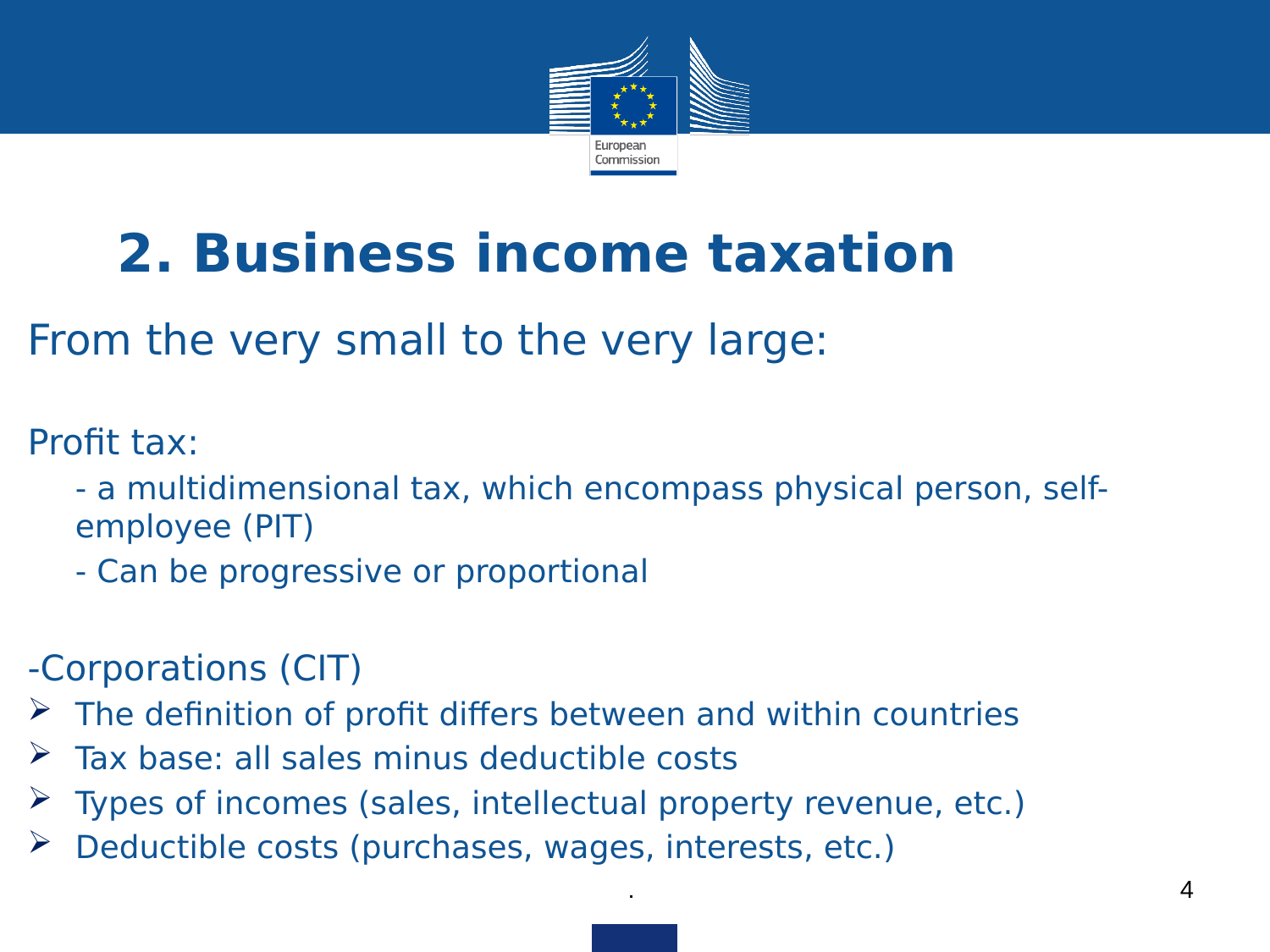

# 2. Business income taxation
From the very small to the very large:

Profit tax:
- a multidimensional tax, which encompass physical person, self-employee (PIT)
- Can be progressive or proportional

-Corporations (CIT)
The definition of profit differs between and within countries
Tax base: all sales minus deductible costs
Types of incomes (sales, intellectual property revenue, etc.)
Deductible costs (purchases, wages, interests, etc.)

.
4